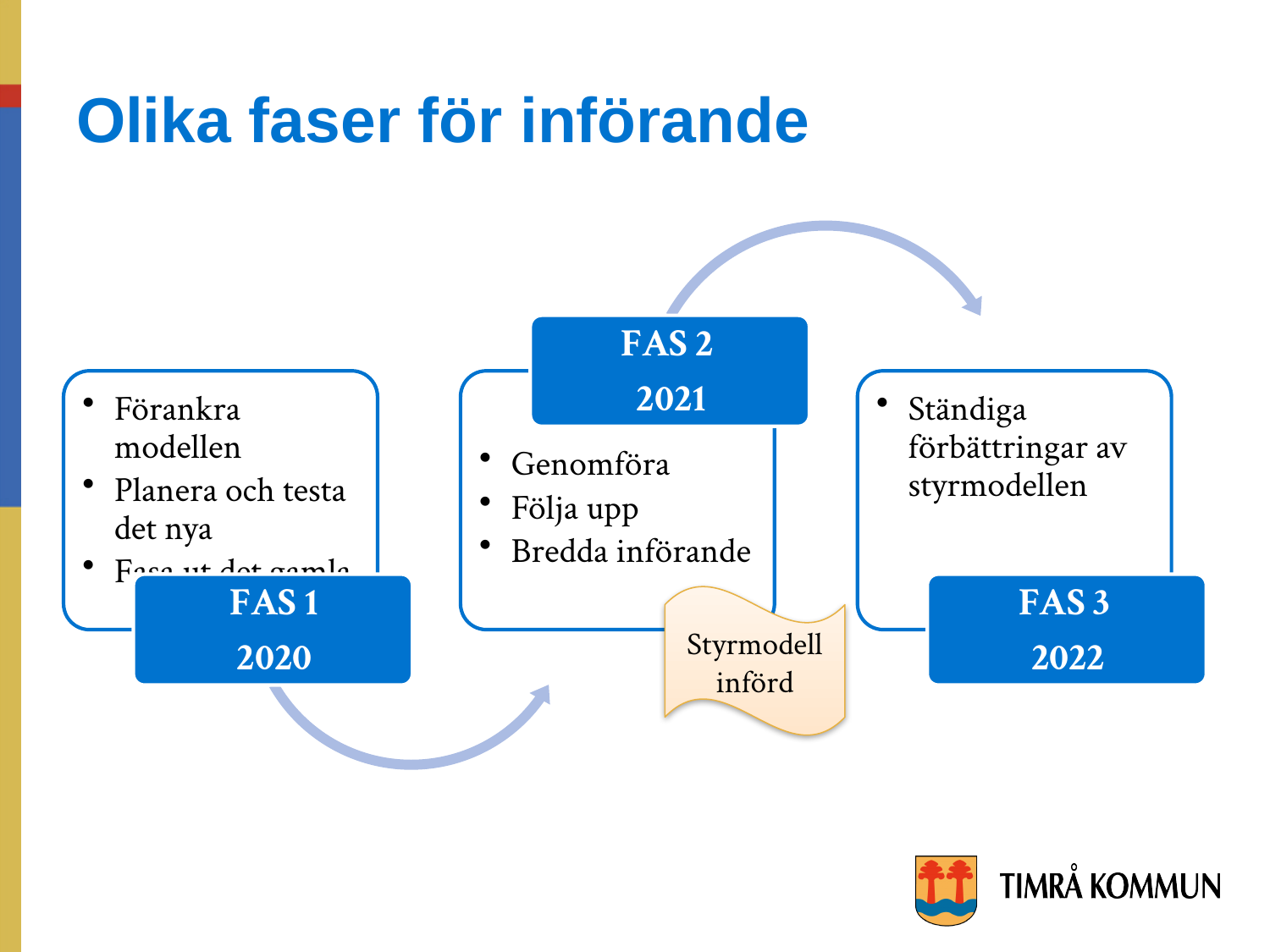

# Olika faser för införande
Förankra modellen
Planera och testa det nya
Fasa ut det gamla
FAS 1
2020
Genomföra
Följa upp
Bredda införande
FAS 2
2021
Ständiga förbättringar av styrmodellen
FAS 3
2022
Styrmodell införd